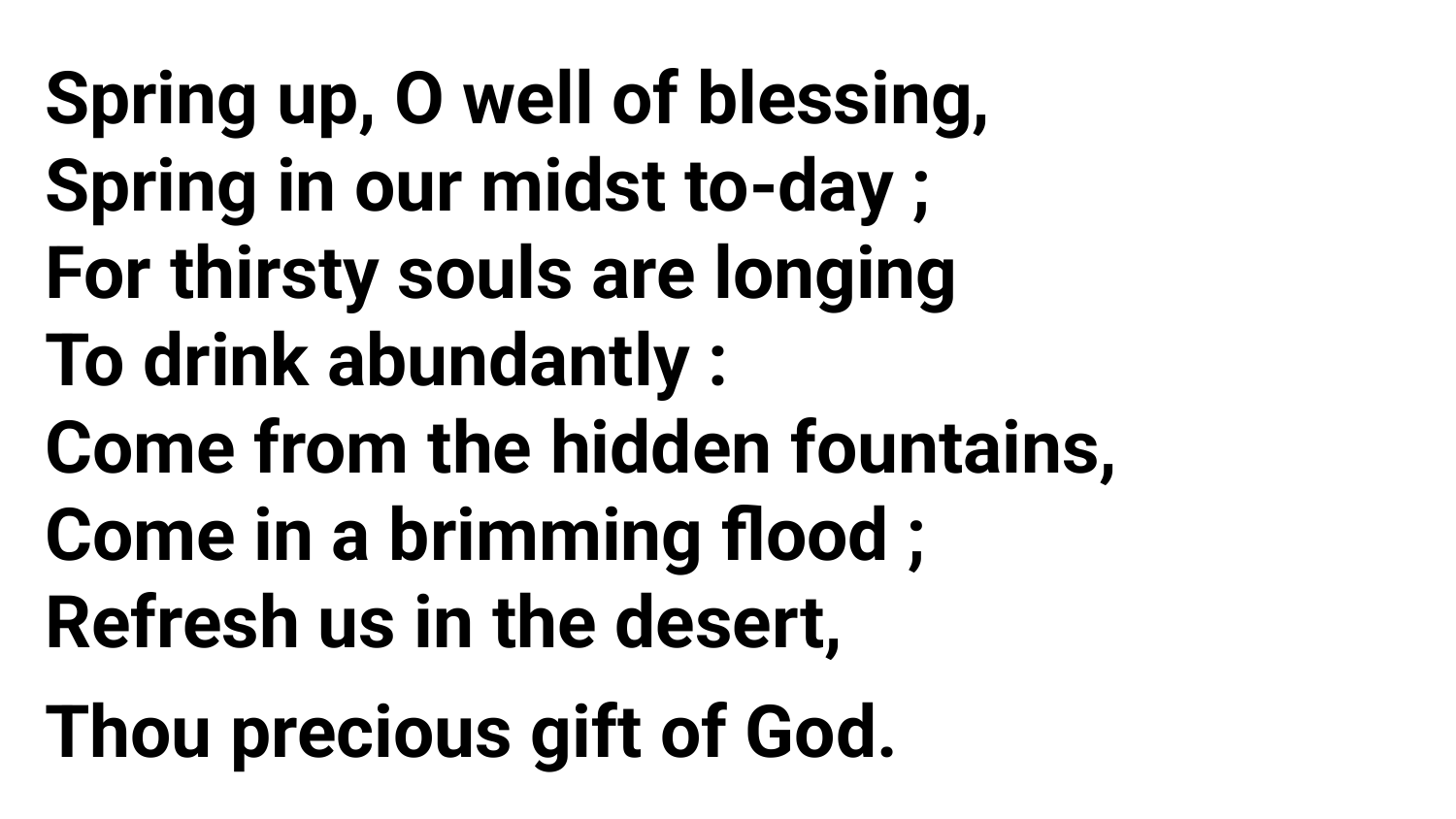

Spring up, O well of blessing,
Spring in our midst to-day ;
For thirsty souls are longing
To drink abundantly :
Come from the hidden fountains,
Come in a brimming flood ;
Refresh us in the desert,
Thou precious gift of God.